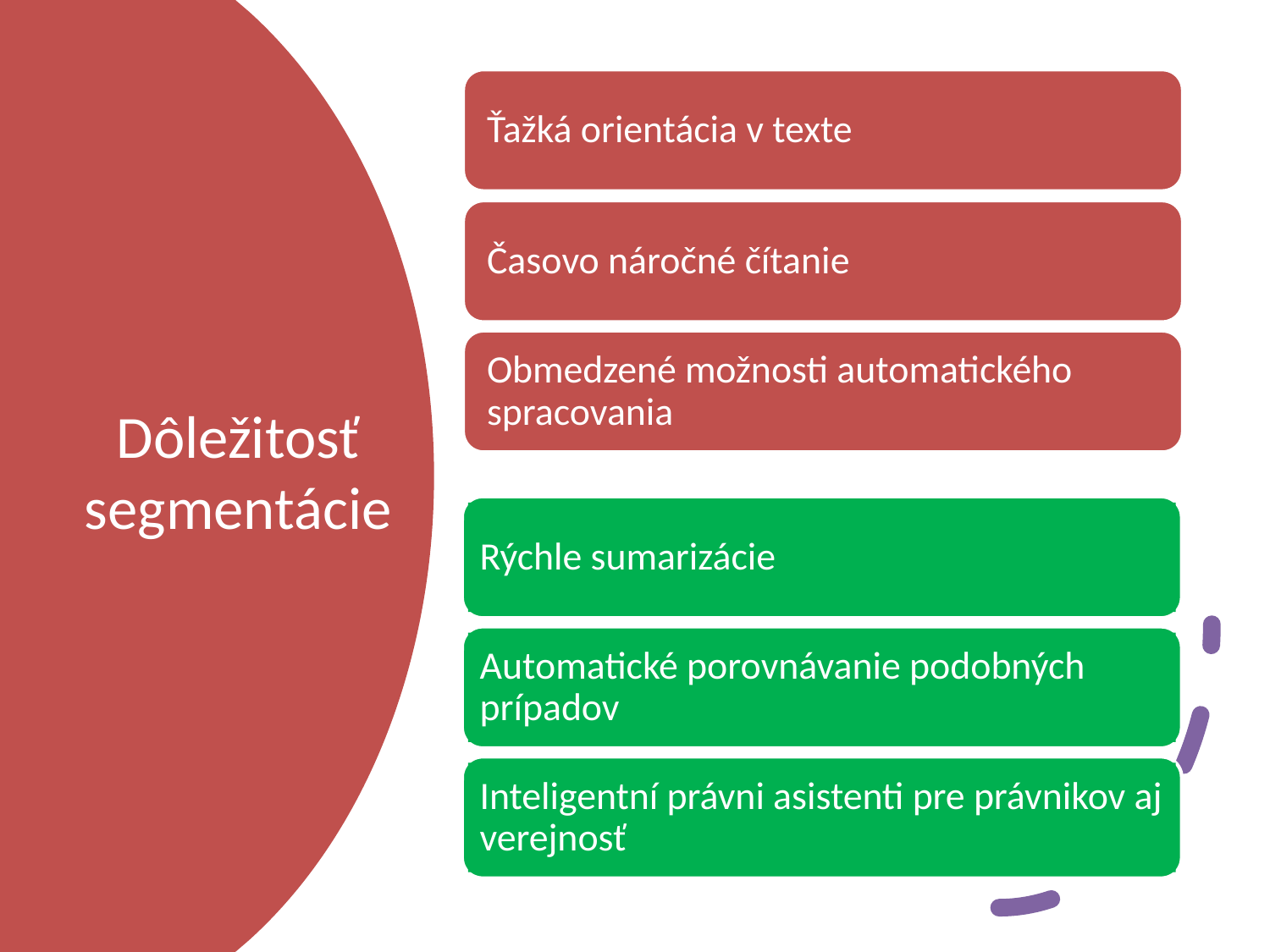

Ťažká orientácia v texte
Časovo náročné čítanie
Obmedzené možnosti automatického spracovania
# Dôležitosť segmentácie

Rýchle sumarizácie

Automatické porovnávanie podobných prípadov

Inteligentní právni asistenti pre právnikov aj verejnosť